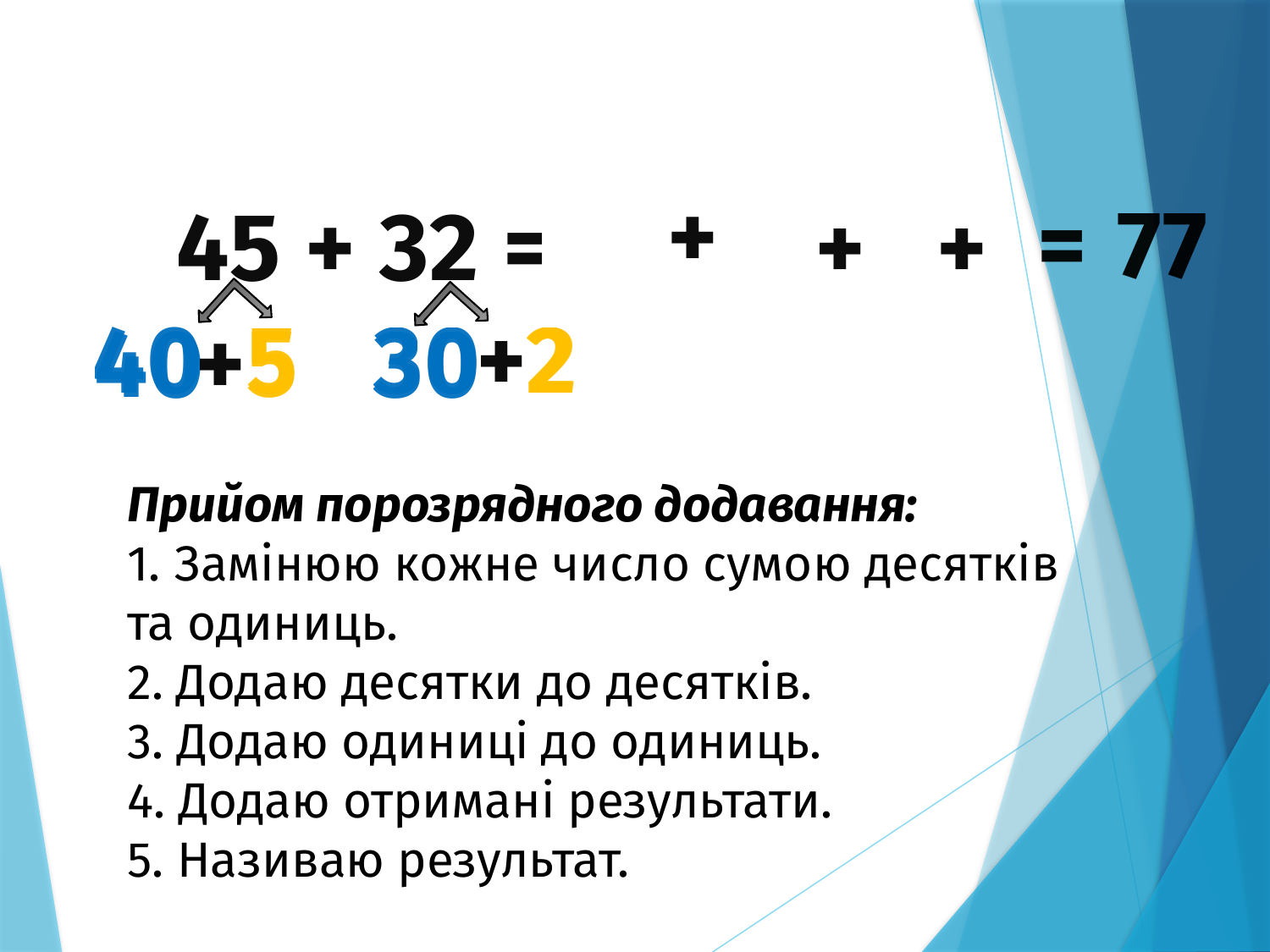

+
=
77
45 + 32 =
+
+

40
5
30
+2
2
+5
40
30
Прийом порозрядного додавання:
Замінюю кожне число сумою десятків
та одиниць.
2. Додаю десятки до десятків.
3. Додаю одиниці до одиниць.
4. Додаю отримані результати.
5. Називаю результат.